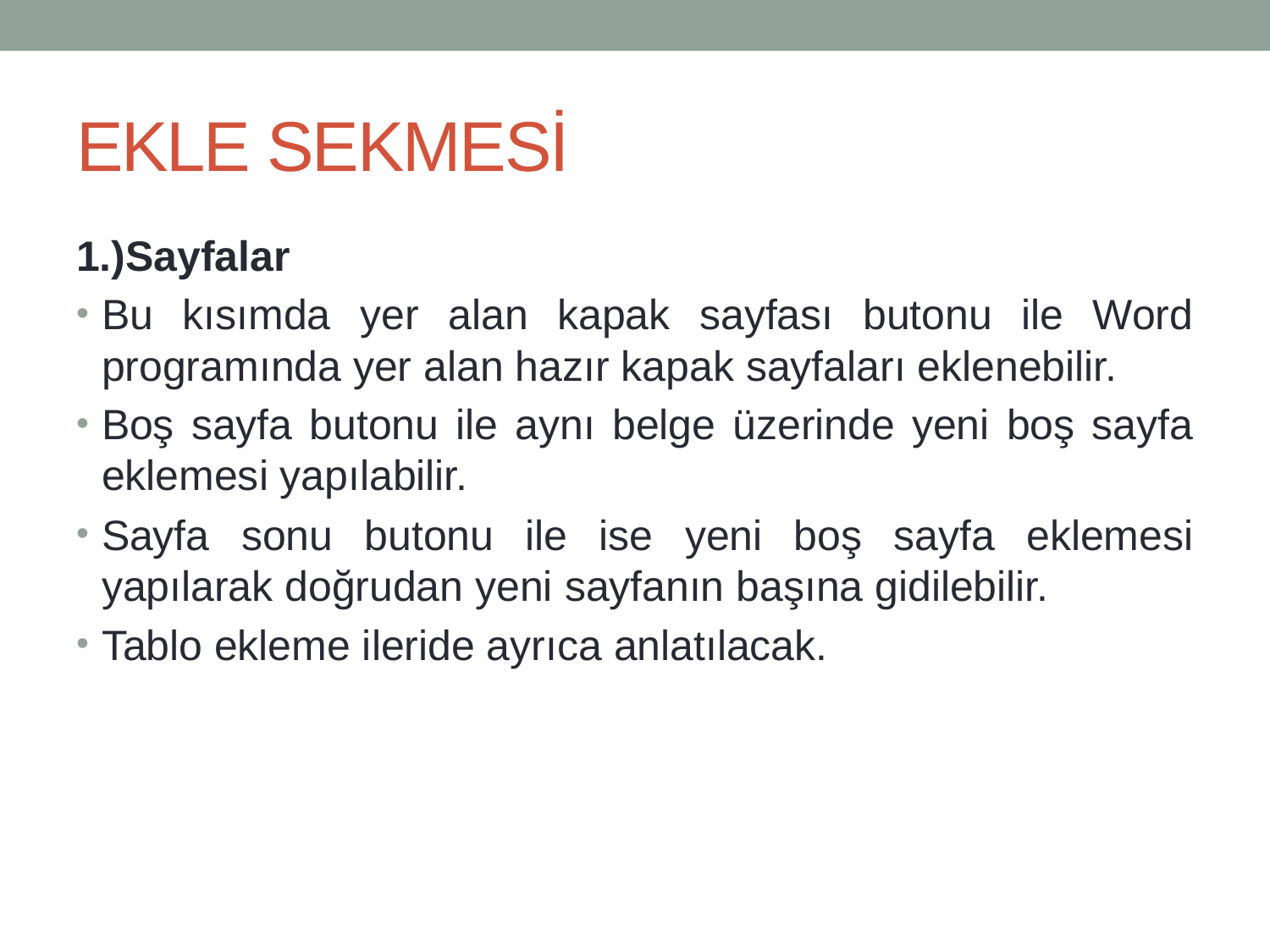

# EKLE SEKMESİ
1.)Sayfalar
Bu kısımda yer alan kapak sayfası butonu ile Word programında yer alan hazır kapak sayfaları eklenebilir.
Boş sayfa butonu ile aynı belge üzerinde yeni boş sayfa eklemesi yapılabilir.
Sayfa sonu butonu ile ise yeni boş sayfa eklemesi yapılarak doğrudan yeni sayfanın başına gidilebilir.
Tablo ekleme ileride ayrıca anlatılacak.